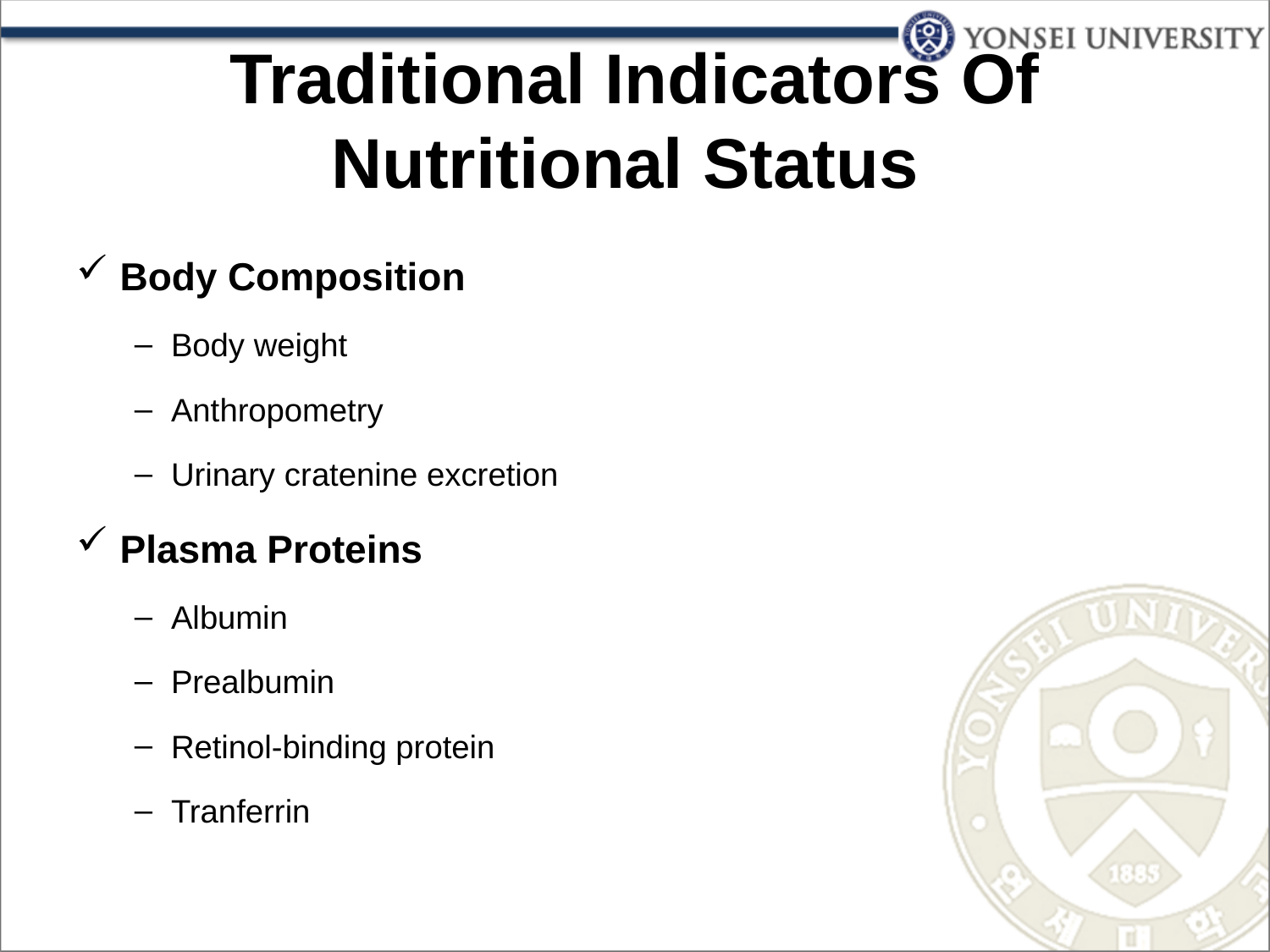

# Traditional Indicators Of Nutritional Status
Body Composition
Body weight
Anthropometry
Urinary cratenine excretion
Plasma Proteins
Albumin
Prealbumin
Retinol-binding protein
Tranferrin